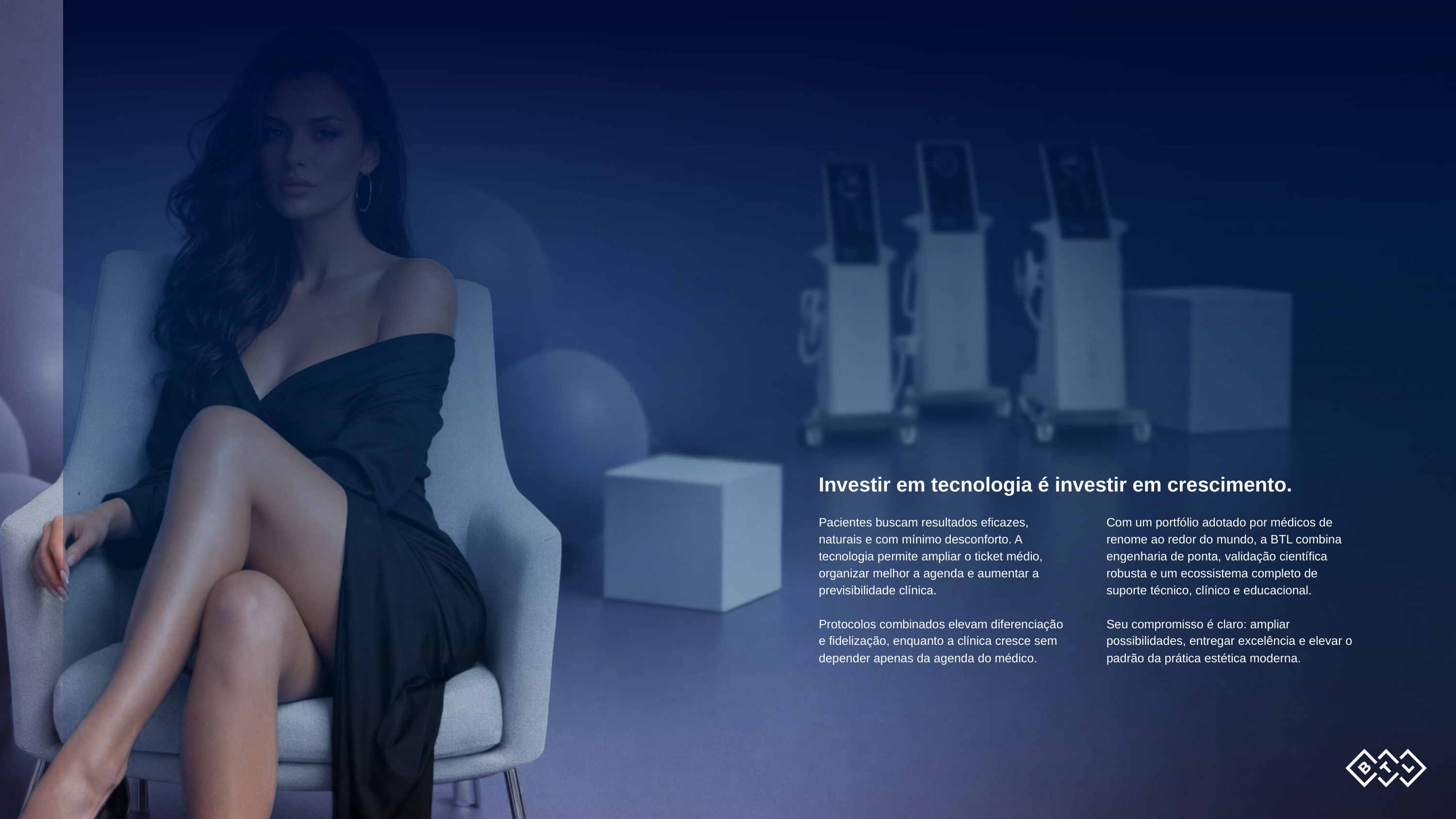

Investir em tecnologia é investir em crescimento.
Pacientes buscam resultados eficazes, naturais e com mínimo desconforto. A tecnologia permite ampliar o ticket médio, organizar melhor a agenda e aumentar a previsibilidade clínica.

Protocolos combinados elevam diferenciação e fidelização, enquanto a clínica cresce sem depender apenas da agenda do médico.

Com um portfólio adotado por médicos de renome ao redor do mundo, a BTL combina engenharia de ponta, validação científica robusta e um ecossistema completo de suporte técnico, clínico e educacional.

Seu compromisso é claro: ampliar possibilidades, entregar excelência e elevar o padrão da prática estética moderna.